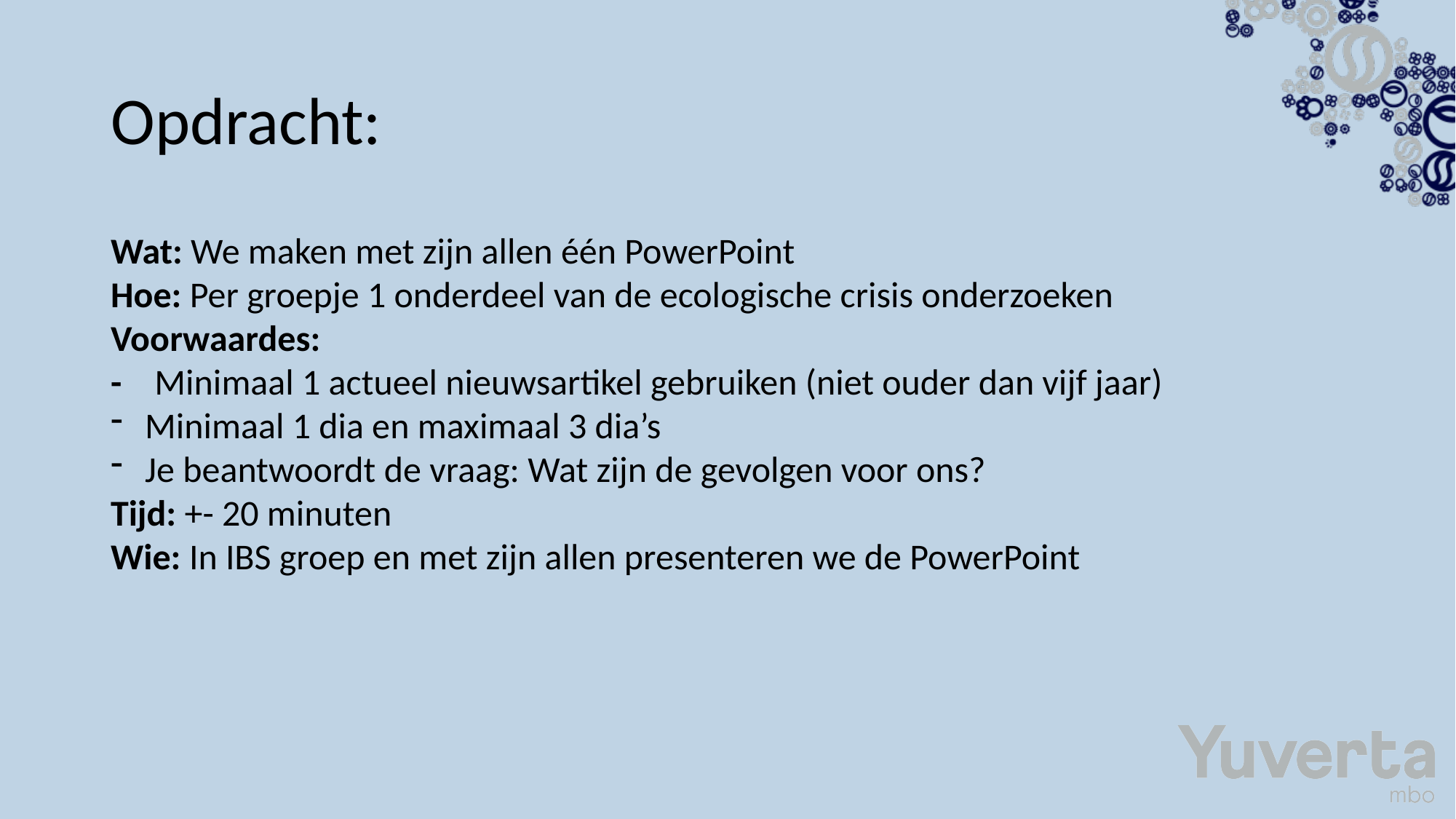

# Opdracht:
Wat: We maken met zijn allen één PowerPoint
Hoe: Per groepje 1 onderdeel van de ecologische crisis onderzoeken
Voorwaardes:
-    Minimaal 1 actueel nieuwsartikel gebruiken (niet ouder dan vijf jaar)
Minimaal 1 dia en maximaal 3 dia’s
Je beantwoordt de vraag: Wat zijn de gevolgen voor ons?
Tijd: +- 20 minuten
Wie: In IBS groep en met zijn allen presenteren we de PowerPoint